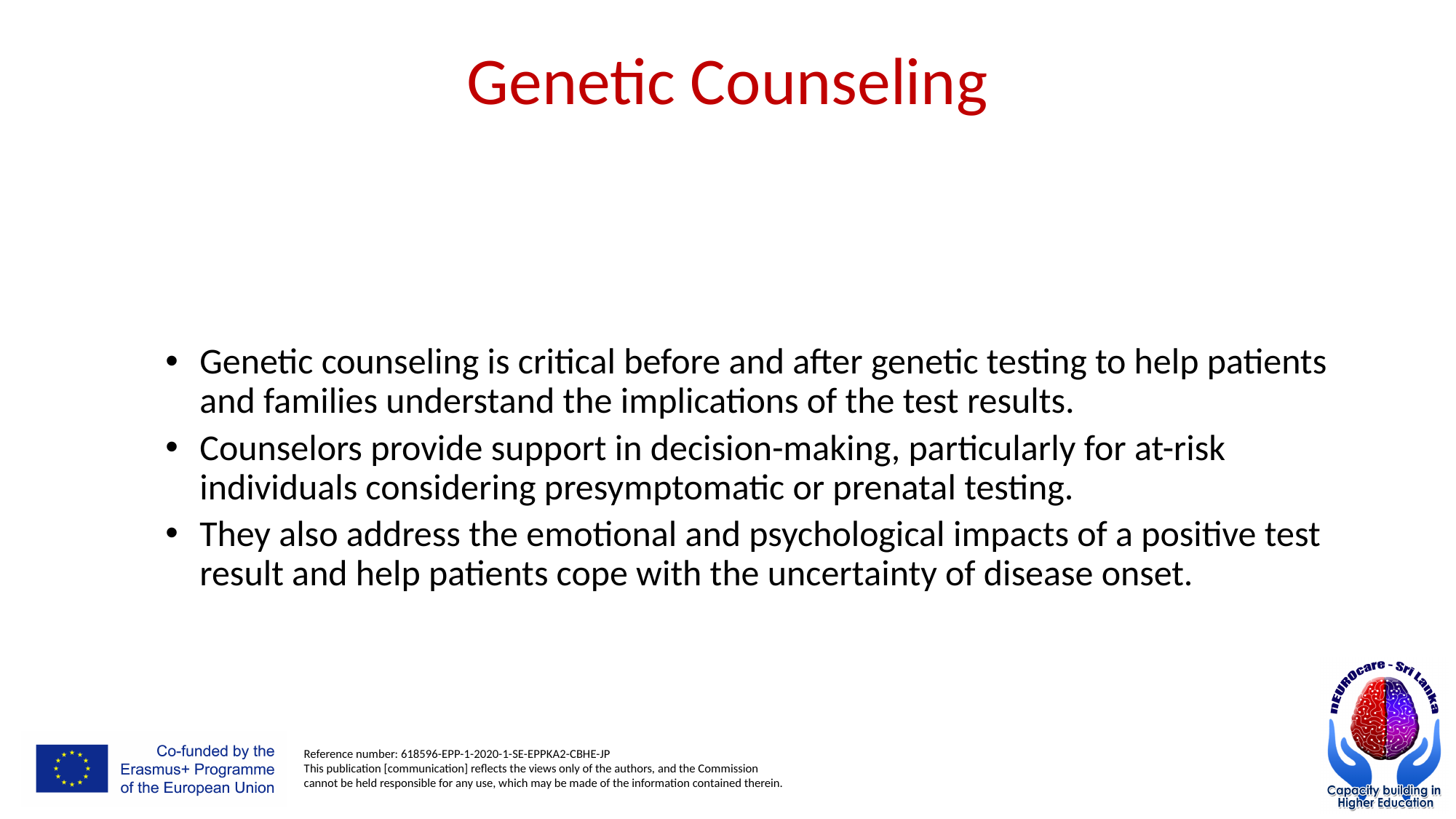

# Genetic Counseling

Genetic counseling is critical before and after genetic testing to help patients and families understand the implications of the test results.
Counselors provide support in decision-making, particularly for at-risk individuals considering presymptomatic or prenatal testing.
They also address the emotional and psychological impacts of a positive test result and help patients cope with the uncertainty of disease onset.